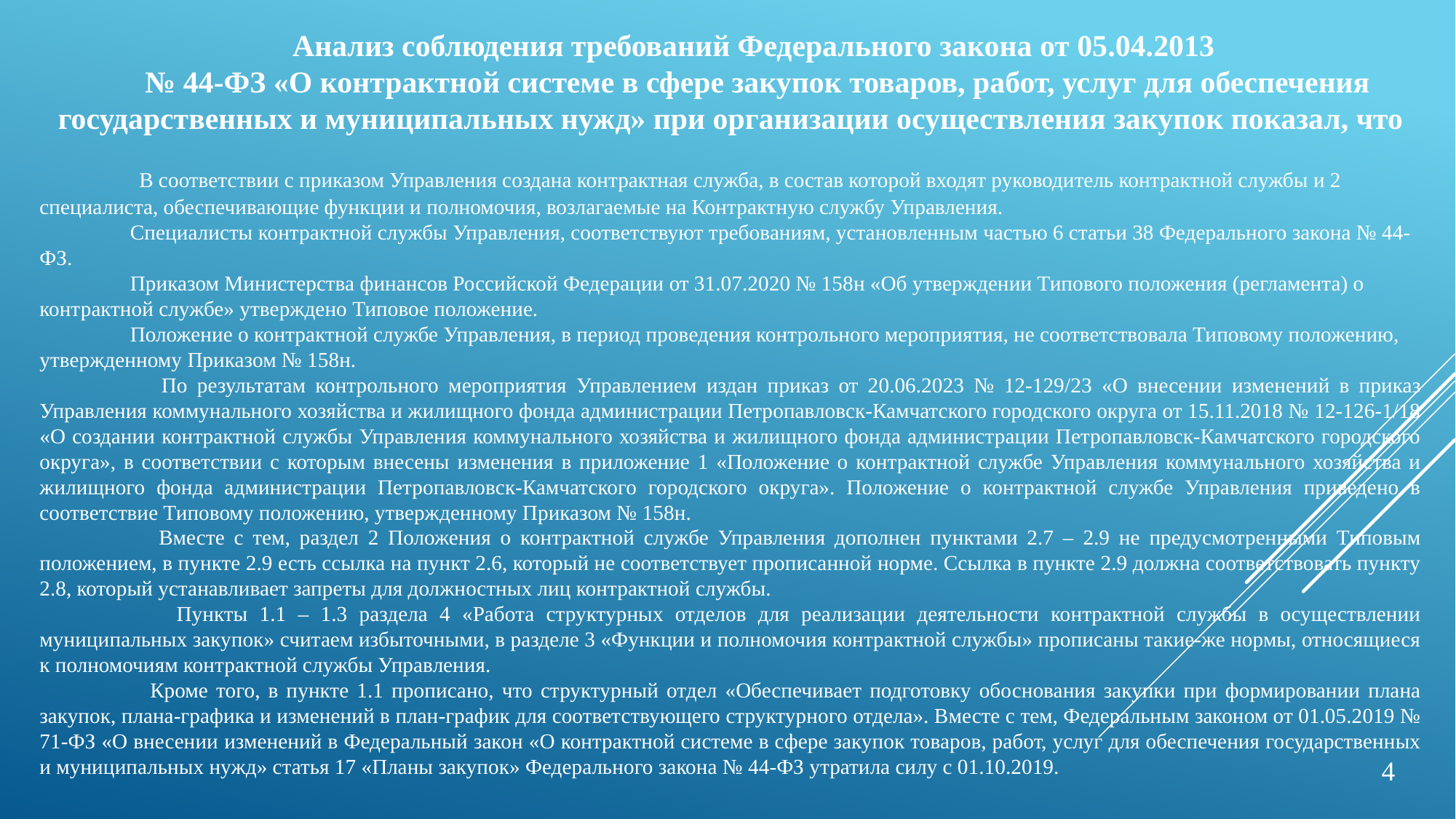

Анализ соблюдения требований Федерального закона от 05.04.2013
№ 44-ФЗ «О контрактной системе в сфере закупок товаров, работ, услуг для обеспечения государственных и муниципальных нужд» при организации осуществления закупок показал, что

      В соответствии с приказом Управления создана контрактная служба, в состав которой входят руководитель контрактной службы и 2 специалиста, обеспечивающие функции и полномочия, возлагаемые на Контрактную службу Управления.
       Специалисты контрактной службы Управления, соответствуют требованиям, установленным частью 6 статьи 38 Федерального закона № 44-ФЗ.
       Приказом Министерства финансов Российской Федерации от 31.07.2020 № 158н «Об утверждении Типового положения (регламента) о контрактной службе» утверждено Типовое положение.
       Положение о контрактной службе Управления, в период проведения контрольного мероприятия, не соответствовала Типовому положению, утвержденному Приказом № 158н.
       По результатам контрольного мероприятия Управлением издан приказ от 20.06.2023 № 12-129/23 «О внесении изменений в приказ Управления коммунального хозяйства и жилищного фонда администрации Петропавловск-Камчатского городского округа от 15.11.2018 № 12-126-1/18 «О создании контрактной службы Управления коммунального хозяйства и жилищного фонда администрации Петропавловск-Камчатского городского округа», в соответствии с которым внесены изменения в приложение 1 «Положение о контрактной службе Управления коммунального хозяйства и жилищного фонда администрации Петропавловск-Камчатского городского округа». Положение о контрактной службе Управления приведено в соответствие Типовому положению, утвержденному Приказом № 158н.
       Вместе с тем, раздел 2 Положения о контрактной службе Управления дополнен пунктами 2.7 – 2.9 не предусмотренными Типовым положением, в пункте 2.9 есть ссылка на пункт 2.6, который не соответствует прописанной норме. Ссылка в пункте 2.9 должна соответствовать пункту 2.8, который устанавливает запреты для должностных лиц контрактной службы.
       Пункты 1.1 – 1.3 раздела 4 «Работа структурных отделов для реализации деятельности контрактной службы в осуществлении муниципальных закупок» считаем избыточными, в разделе 3 «Функции и полномочия контрактной службы» прописаны такие-же нормы, относящиеся к полномочиям контрактной службы Управления.
       Кроме того, в пункте 1.1 прописано, что структурный отдел «Обеспечивает подготовку обоснования закупки при формировании плана закупок, плана-графика и изменений в план-график для соответствующего структурного отдела». Вместе с тем, Федеральным законом от 01.05.2019 № 71-ФЗ «О внесении изменений в Федеральный закон «О контрактной системе в сфере закупок товаров, работ, услуг для обеспечения государственных и муниципальных нужд» статья 17 «Планы закупок» Федерального закона № 44-ФЗ утратила силу с 01.10.2019.
4